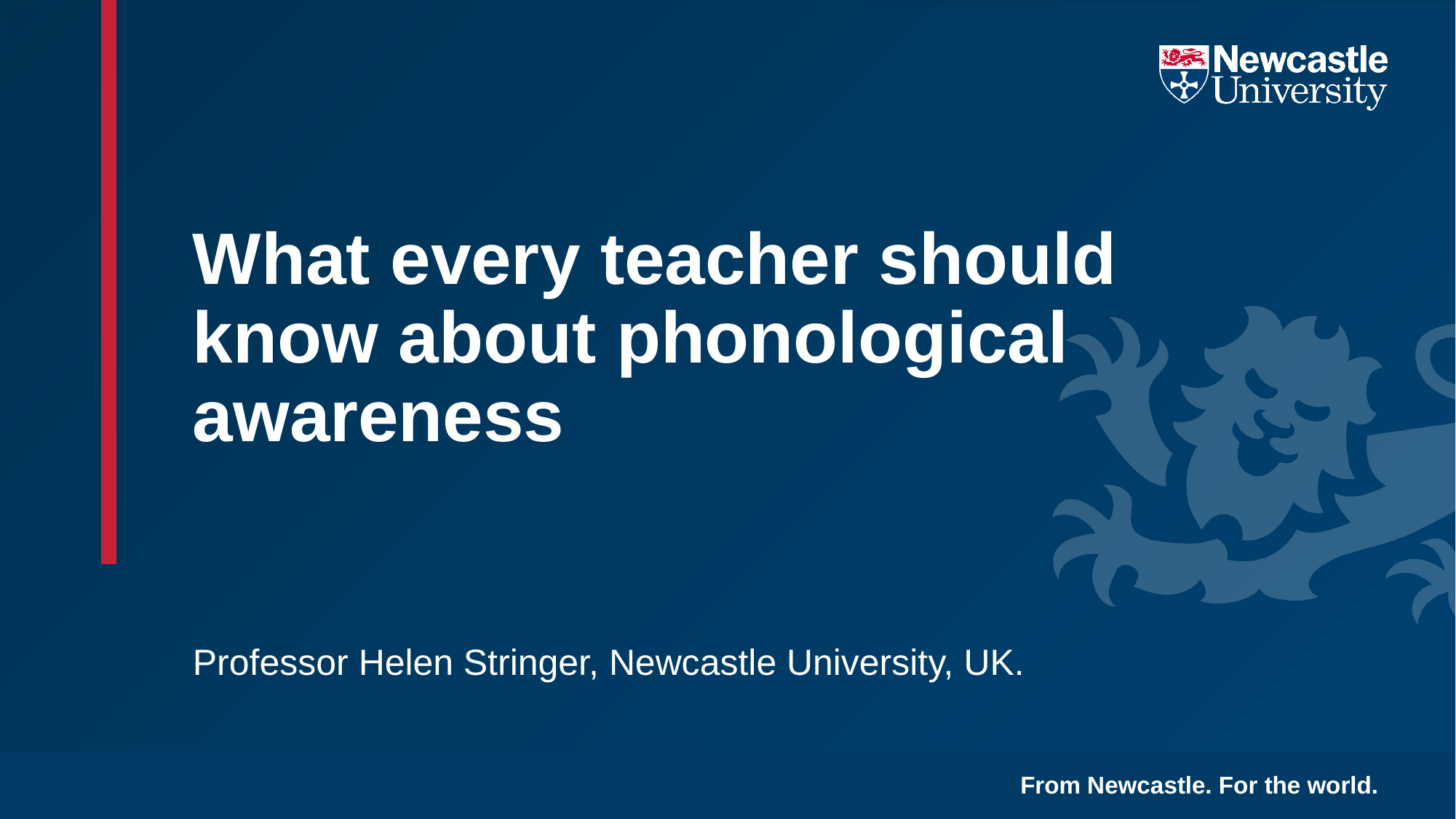

# What every teacher should know about phonological awareness

Professor Helen Stringer, Newcastle University, UK.